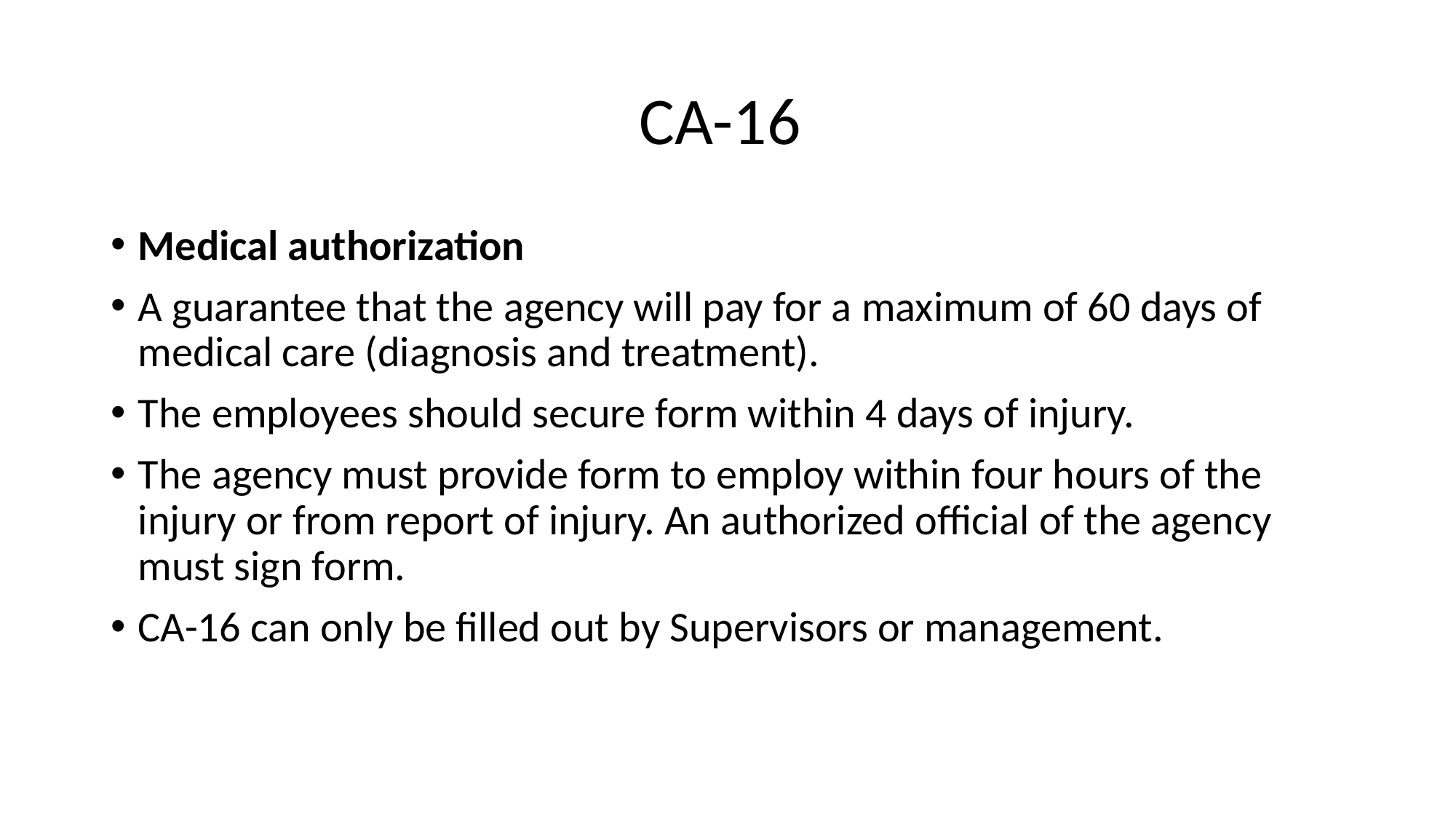

# CA-16
Medical authorization
A guarantee that the agency will pay for a maximum of 60 days of medical care (diagnosis and treatment).
The employees should secure form within 4 days of injury.
The agency must provide form to employ within four hours of the injury or from report of injury. An authorized official of the agency must sign form.
CA-16 can only be filled out by Supervisors or management.